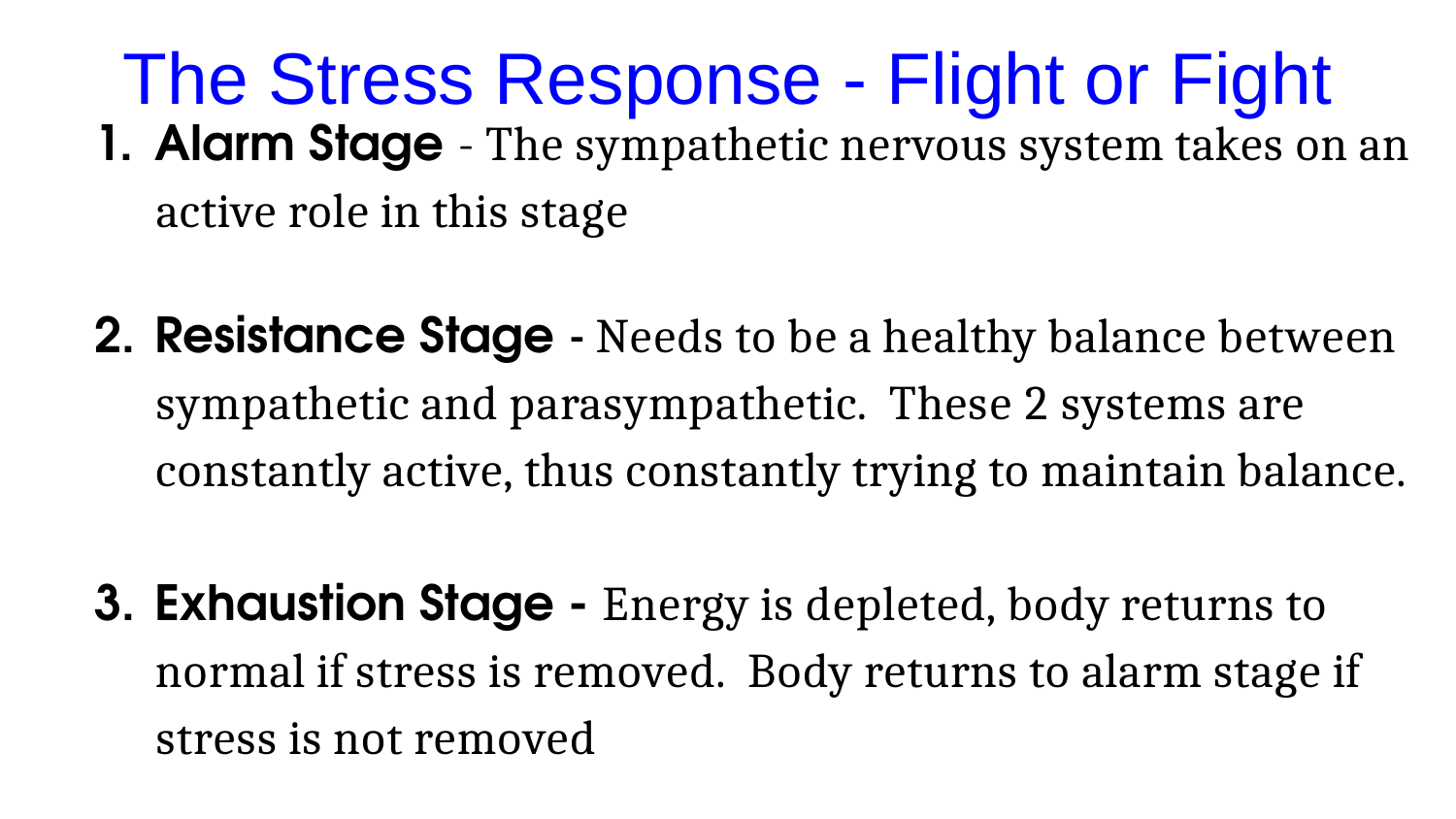

# The Stress Response - Flight or Fight
Alarm Stage - The sympathetic nervous system takes on an active role in this stage
Resistance Stage - Needs to be a healthy balance between sympathetic and parasympathetic.  These 2 systems are constantly active, thus constantly trying to maintain balance.
Exhaustion Stage - Energy is depleted, body returns to normal if stress is removed.  Body returns to alarm stage if stress is not removed